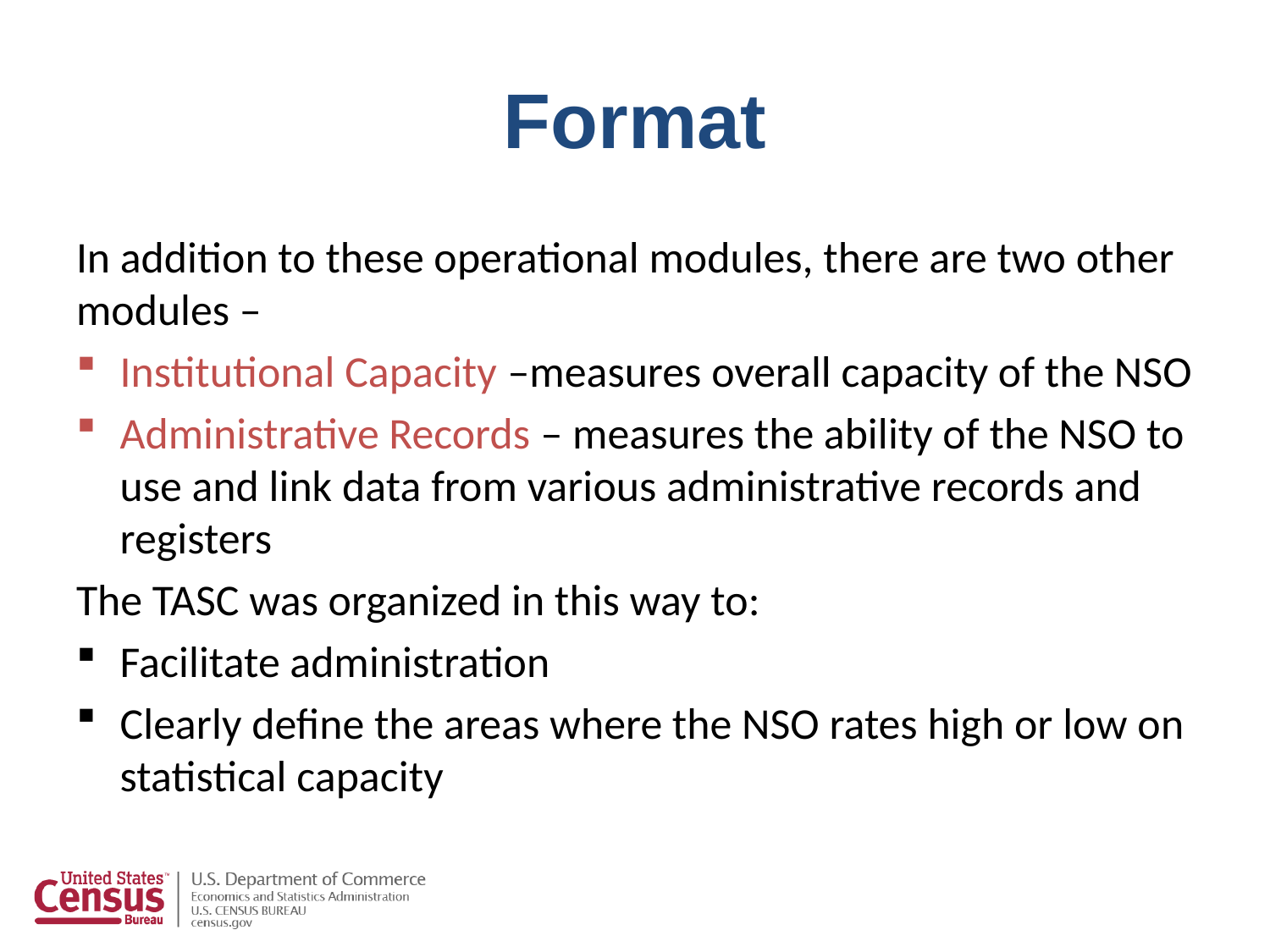

# Format
In addition to these operational modules, there are two other modules –
Institutional Capacity –measures overall capacity of the NSO
Administrative Records – measures the ability of the NSO to use and link data from various administrative records and registers
The TASC was organized in this way to:
Facilitate administration
Clearly define the areas where the NSO rates high or low on statistical capacity